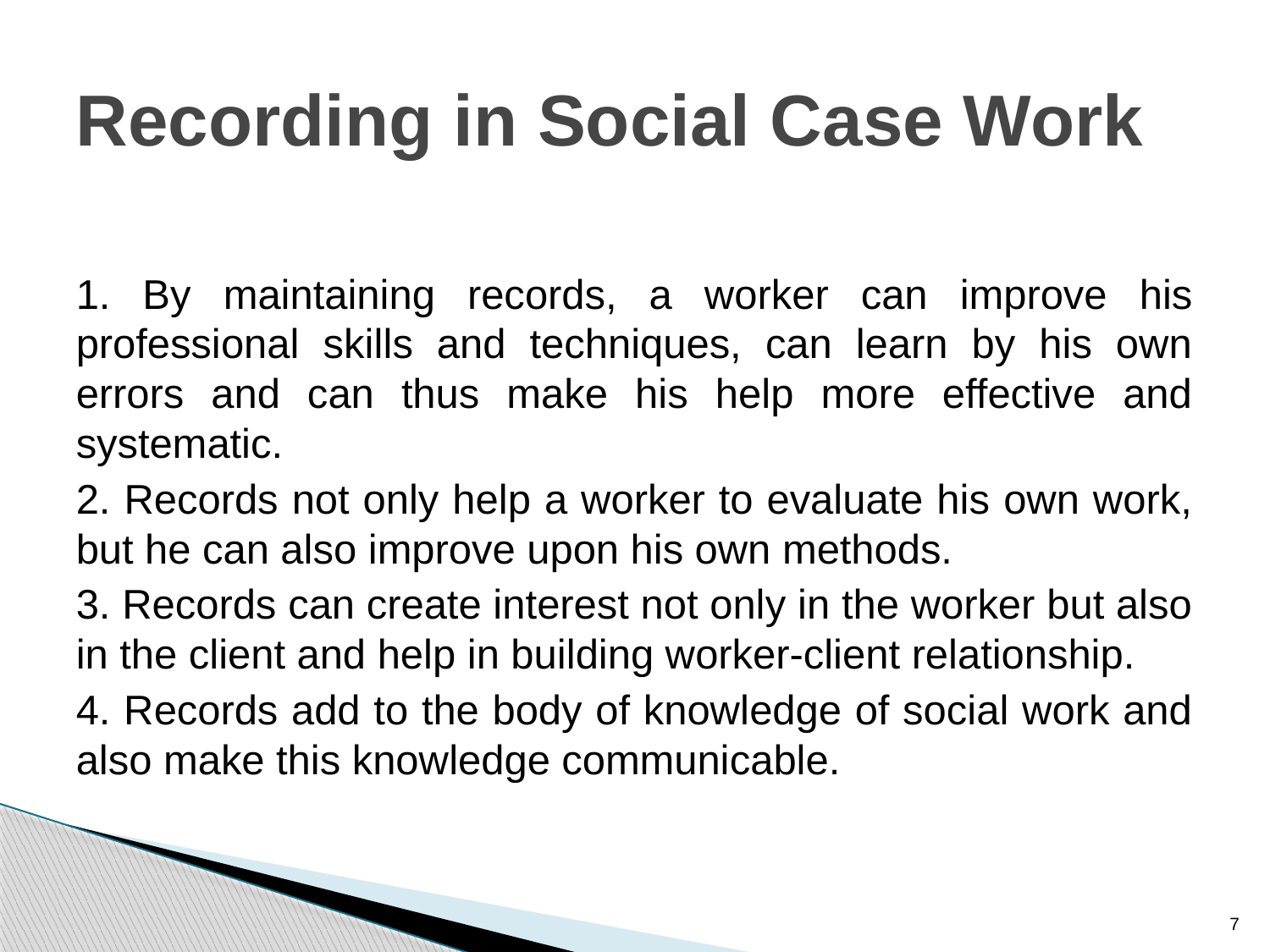

# Recording in Social Case Work

1. By maintaining records, a worker can improve his professional skills and techniques, can learn by his own errors and can thus make his help more effective and systematic.
2. Records not only help a worker to evaluate his own work, but he can also improve upon his own methods.
3. Records can create interest not only in the worker but also in the client and help in building worker-client relationship.
4. Records add to the body of knowledge of social work and also make this knowledge communicable.

7